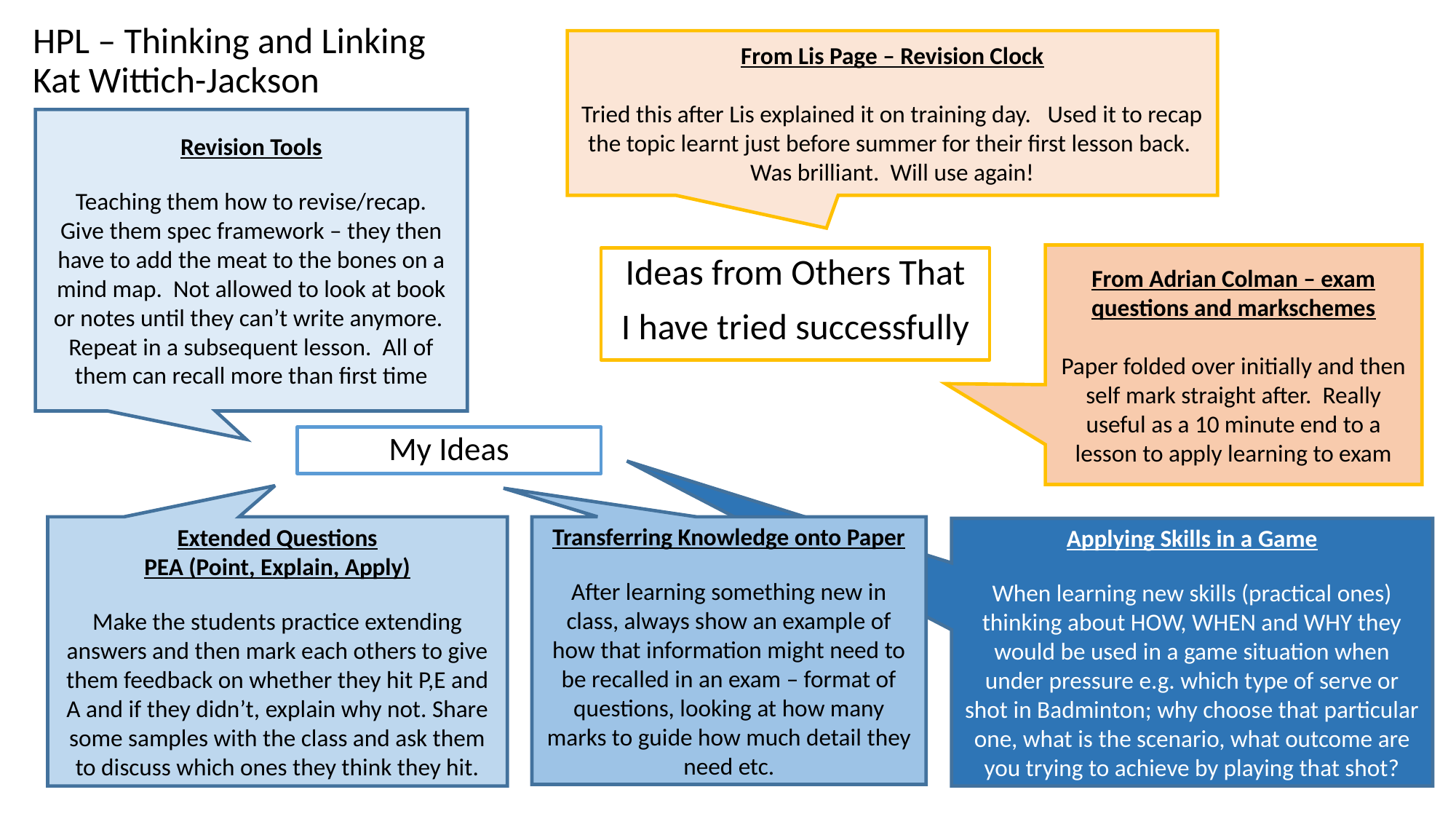

# HPL – Thinking and Linking Kat Wittich-Jackson
From Lis Page – Revision Clock

Tried this after Lis explained it on training day.   Used it to recap the topic learnt just before summer for their first lesson back.  Was brilliant.  Will use again!
Revision Tools

Teaching them how to revise/recap.
Give them spec framework – they then have to add the meat to the bones on a mind map.  Not allowed to look at book or notes until they can’t write anymore.  Repeat in a subsequent lesson.  All of them can recall more than first time
From Adrian Colman – exam questions and markschemes

Paper folded over initially and then self mark straight after.  Really useful as a 10 minute end to a lesson to apply learning to exam
Ideas from Others That
I have tried successfully
My Ideas
Extended Questions
PEA (Point, Explain, Apply)

Make the students practice extending answers and then mark each others to give them feedback on whether they hit P,E and A and if they didn’t, explain why not. Share some samples with the class and ask them to discuss which ones they think they hit.
Transferring Knowledge onto Paper

After learning something new in class, always show an example of how that information might need to be recalled in an exam – format of questions, looking at how many marks to guide how much detail they need etc.
Applying Skills in a Game

When learning new skills (practical ones) thinking about HOW, WHEN and WHY they would be used in a game situation when under pressure e.g. which type of serve or shot in Badminton; why choose that particular one, what is the scenario, what outcome are you trying to achieve by playing that shot?